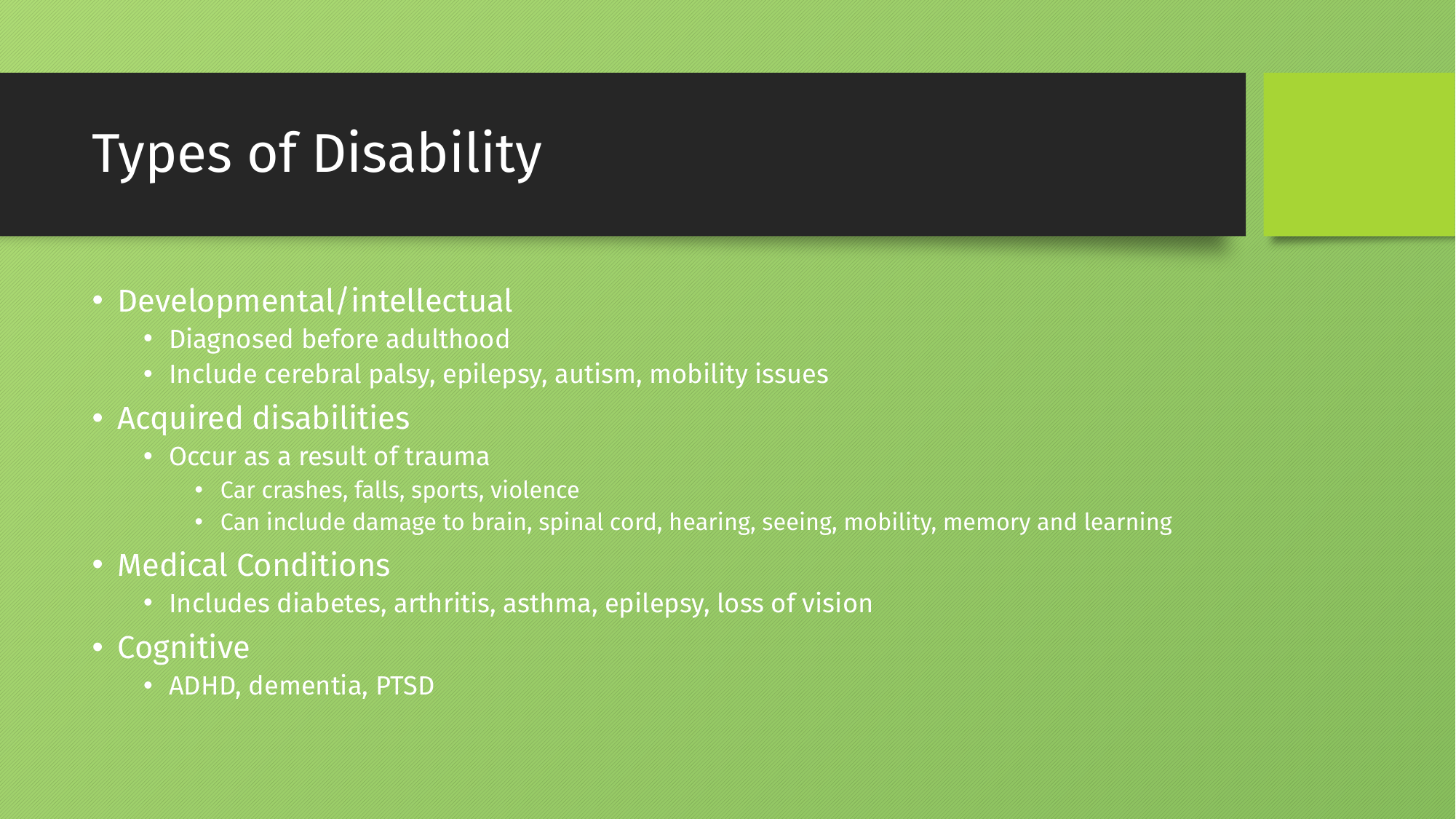

# Types of Disability
Developmental/intellectual
Diagnosed before adulthood
Include cerebral palsy, epilepsy, autism, mobility issues
Acquired disabilities
Occur as a result of trauma
Car crashes, falls, sports, violence
Can include damage to brain, spinal cord, hearing, seeing, mobility, memory and learning
Medical Conditions
Includes diabetes, arthritis, asthma, epilepsy, loss of vision
Cognitive
ADHD, dementia, PTSD